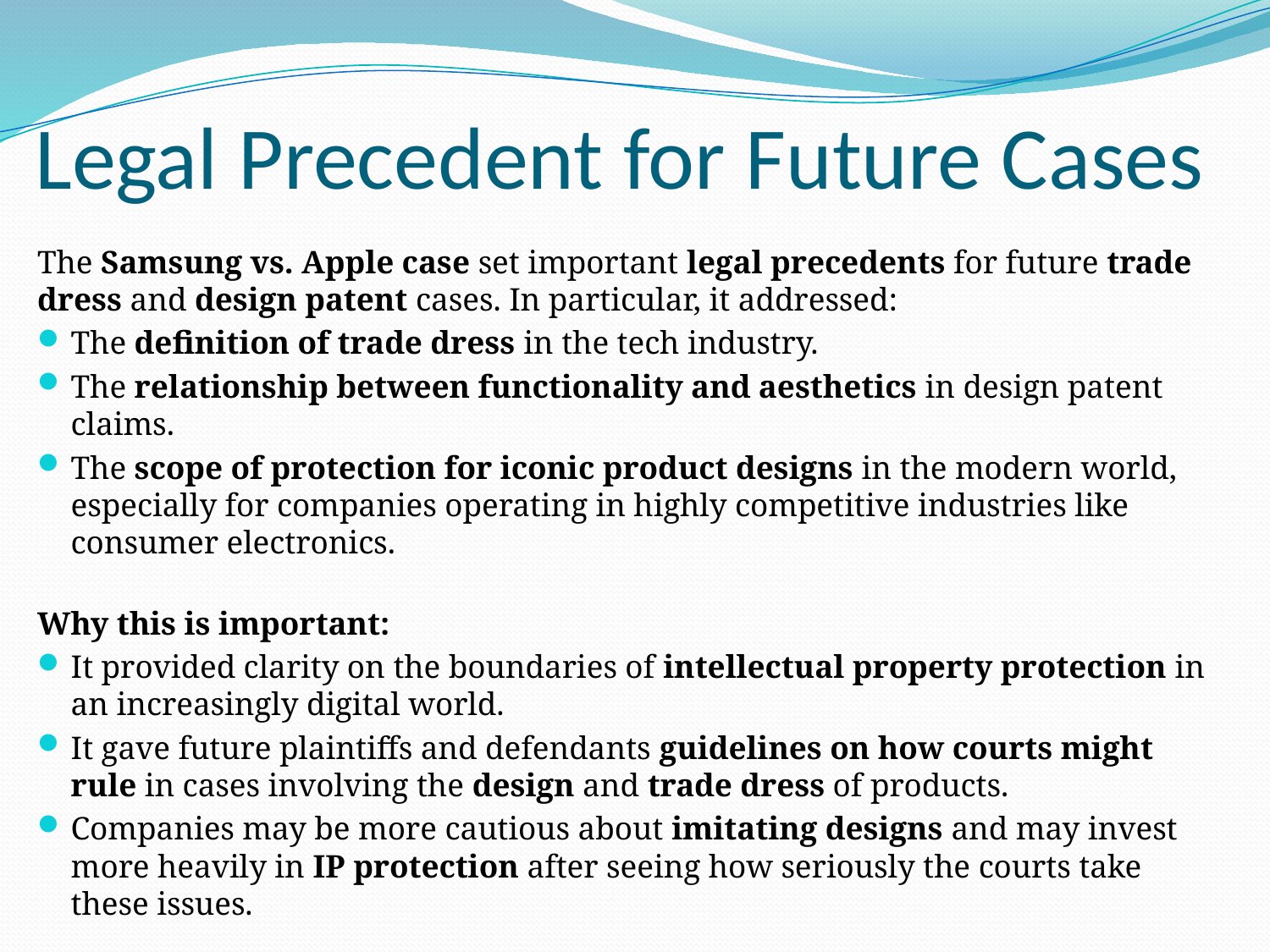

# Legal Precedent for Future Cases
The Samsung vs. Apple case set important legal precedents for future trade dress and design patent cases. In particular, it addressed:
The definition of trade dress in the tech industry.
The relationship between functionality and aesthetics in design patent claims.
The scope of protection for iconic product designs in the modern world, especially for companies operating in highly competitive industries like consumer electronics.
Why this is important:
It provided clarity on the boundaries of intellectual property protection in an increasingly digital world.
It gave future plaintiffs and defendants guidelines on how courts might rule in cases involving the design and trade dress of products.
Companies may be more cautious about imitating designs and may invest more heavily in IP protection after seeing how seriously the courts take these issues.